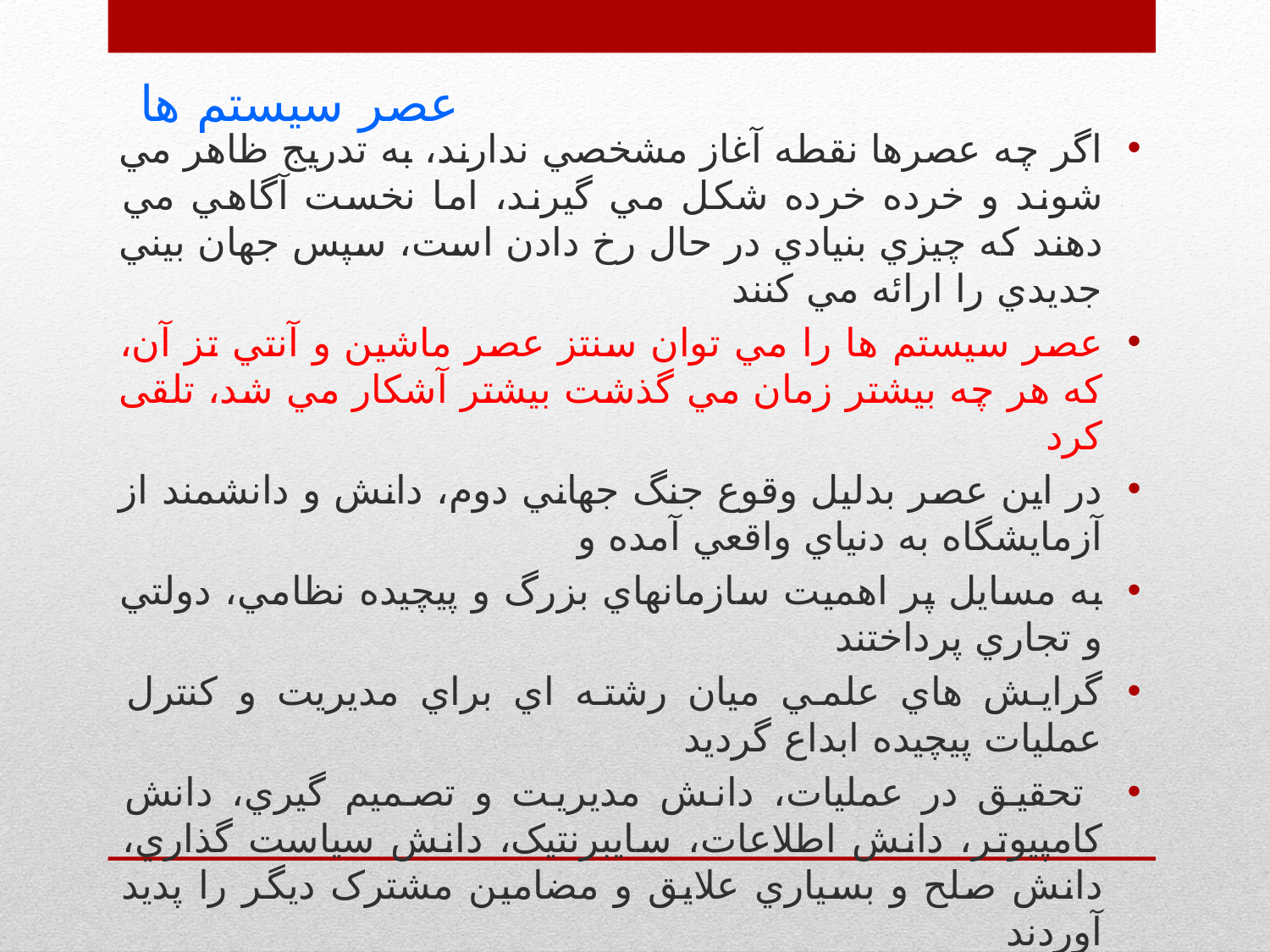

# عصر سيستم ها
اگر چه عصرها نقطه آغاز مشخصي ندارند، به تدريج ظاهر مي شوند و خرده خرده شکل مي گيرند، اما نخست آگاهي مي دهند که چيزي بنيادي در حال رخ دادن است، سپس جهان بيني جديدي را ارائه مي کنند
عصر سيستم ها را مي توان سنتز عصر ماشين و آنتي تز آن، که هر چه بيشتر زمان مي گذشت بيشتر آشکار مي شد، تلقی کرد
در اين عصر بدليل وقوع جنگ جهاني دوم، دانش و دانشمند از آزمايشگاه به دنياي واقعي آمده و
به مسايل پر اهميت سازمانهاي بزرگ و پيچيده نظامي، دولتي و تجاري پرداختند
گرايش هاي علمي ميان رشته اي براي مديريت و کنترل عمليات پيچيده ابداع گرديد
 تحقيق در عمليات، دانش مديريت و تصميم گيري، دانش کامپيوتر، دانش اطلاعات، سايبرنتيک، دانش سياست گذاري، دانش صلح و بسياري علايق و مضامين مشترک ديگر را پديد آوردند